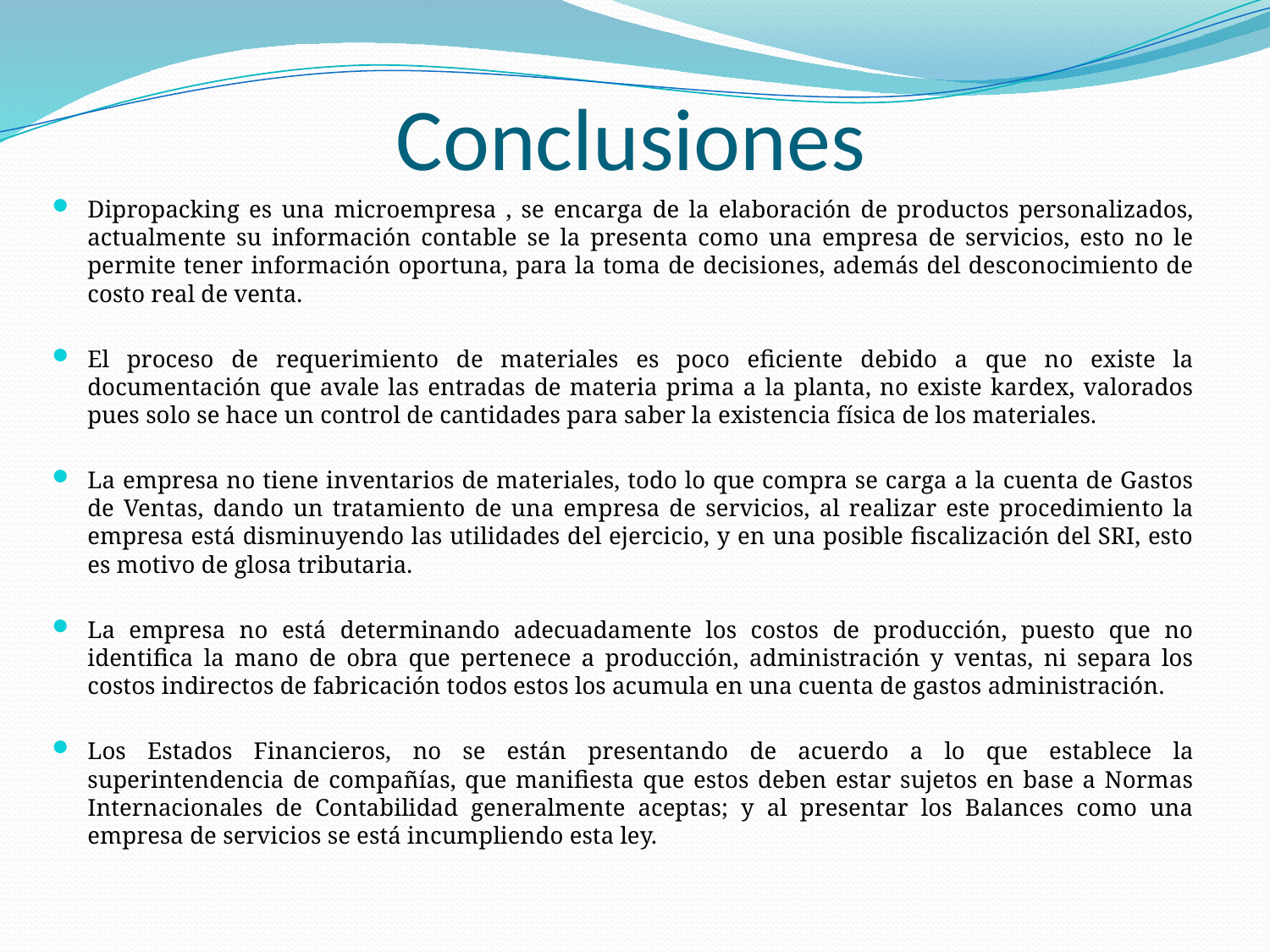

# Conclusiones
Dipropacking es una microempresa , se encarga de la elaboración de productos personalizados, actualmente su información contable se la presenta como una empresa de servicios, esto no le permite tener información oportuna, para la toma de decisiones, además del desconocimiento de costo real de venta.

El proceso de requerimiento de materiales es poco eficiente debido a que no existe la documentación que avale las entradas de materia prima a la planta, no existe kardex, valorados pues solo se hace un control de cantidades para saber la existencia física de los materiales.

La empresa no tiene inventarios de materiales, todo lo que compra se carga a la cuenta de Gastos de Ventas, dando un tratamiento de una empresa de servicios, al realizar este procedimiento la empresa está disminuyendo las utilidades del ejercicio, y en una posible fiscalización del SRI, esto es motivo de glosa tributaria.

La empresa no está determinando adecuadamente los costos de producción, puesto que no identifica la mano de obra que pertenece a producción, administración y ventas, ni separa los costos indirectos de fabricación todos estos los acumula en una cuenta de gastos administración.

Los Estados Financieros, no se están presentando de acuerdo a lo que establece la superintendencia de compañías, que manifiesta que estos deben estar sujetos en base a Normas Internacionales de Contabilidad generalmente aceptas; y al presentar los Balances como una empresa de servicios se está incumpliendo esta ley.